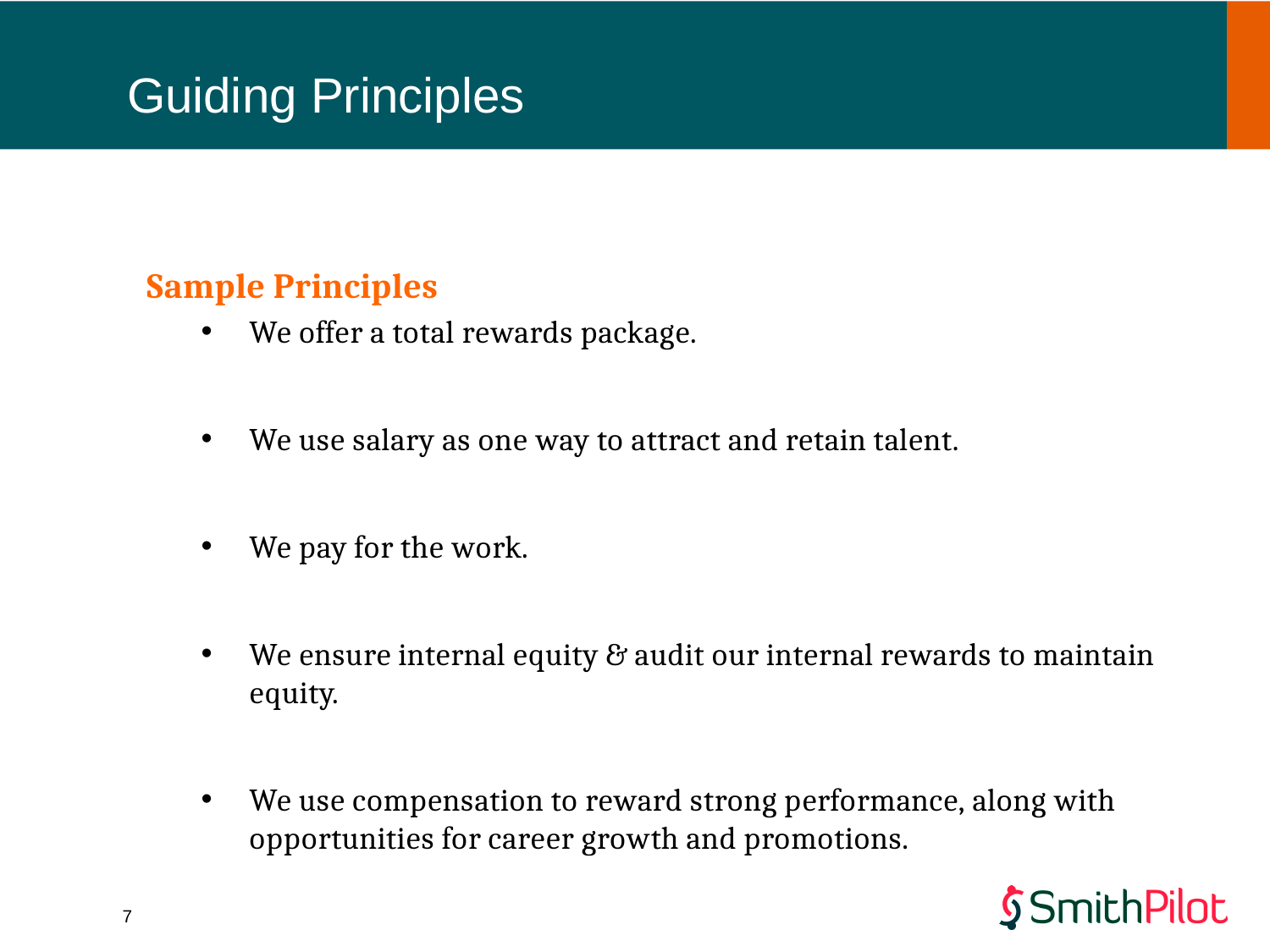

# Guiding Principles
Sample Principles
We offer a total rewards package.

We use salary as one way to attract and retain talent.

We pay for the work.

We ensure internal equity & audit our internal rewards to maintain equity.

We use compensation to reward strong performance, along with opportunities for career growth and promotions.

7